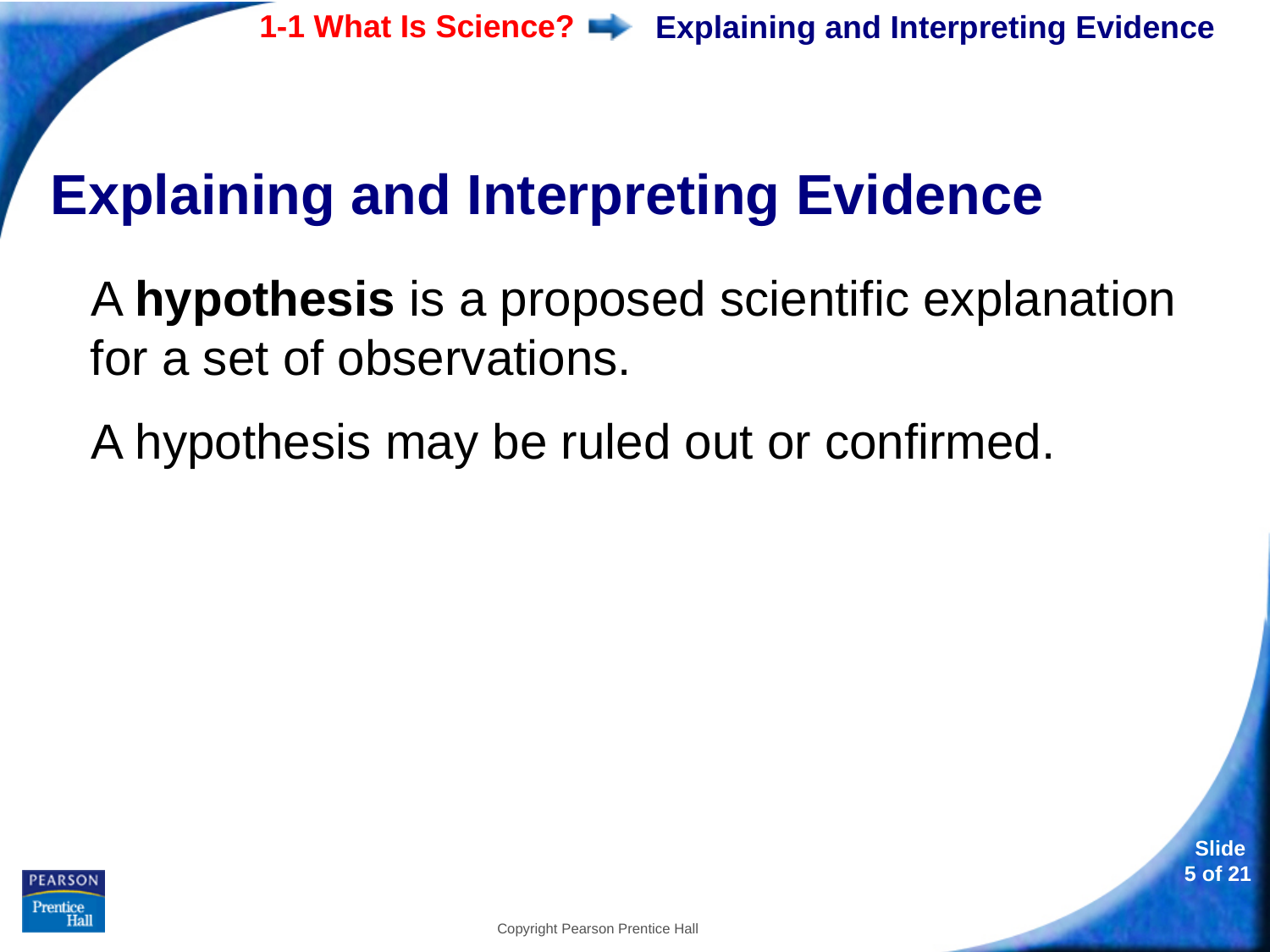

# Explaining and Interpreting Evidence
Explaining and Interpreting Evidence
A hypothesis is a proposed scientific explanation for a set of observations.
A hypothesis may be ruled out or confirmed.

Copyright Pearson Prentice Hall